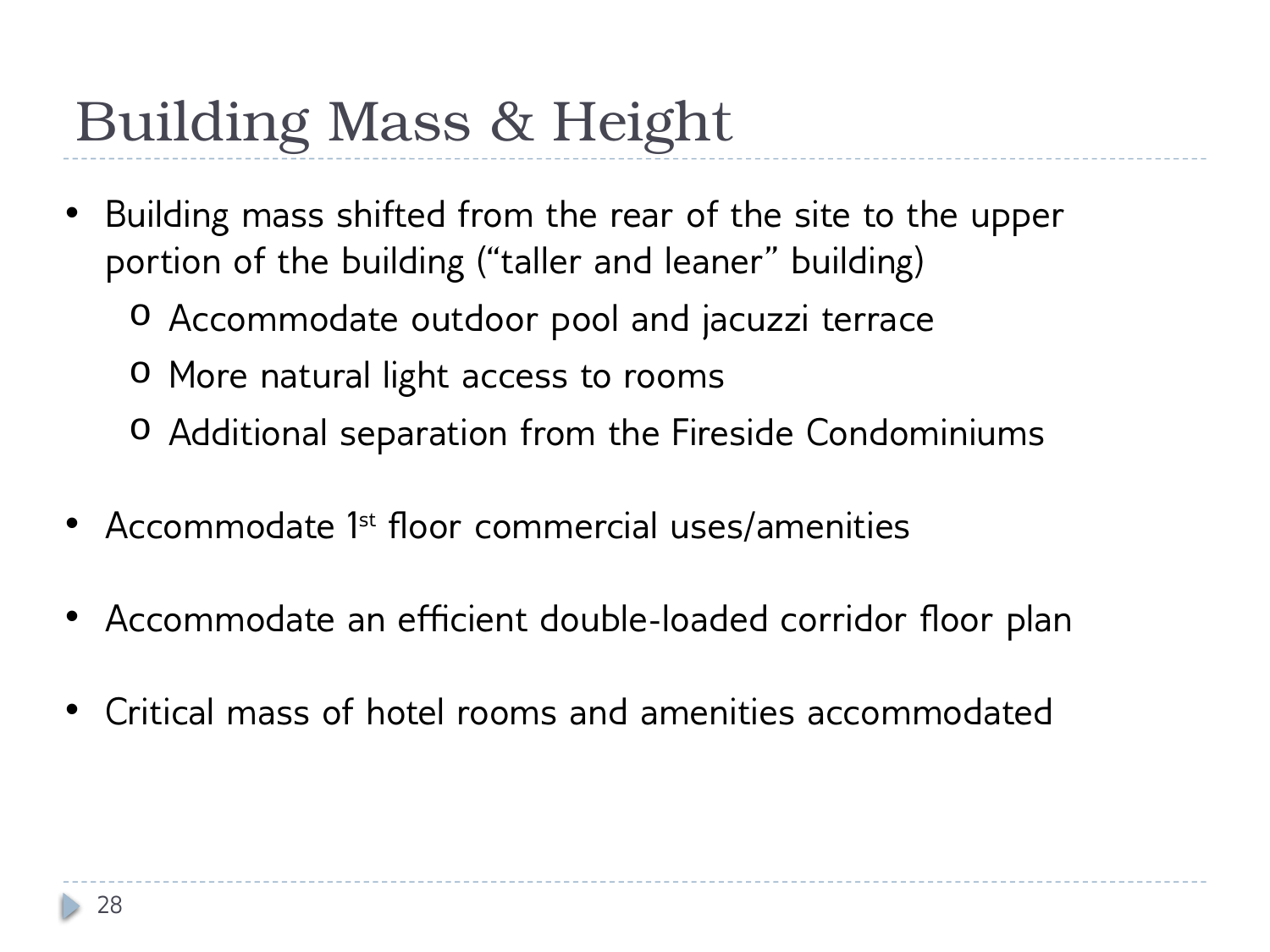

# Building Mass & Height
Building mass shifted from the rear of the site to the upper portion of the building (“taller and leaner” building)
Accommodate outdoor pool and jacuzzi terrace
More natural light access to rooms
Additional separation from the Fireside Condominiums

Accommodate 1st floor commercial uses/amenities

Accommodate an efficient double-loaded corridor floor plan

Critical mass of hotel rooms and amenities accommodated

28